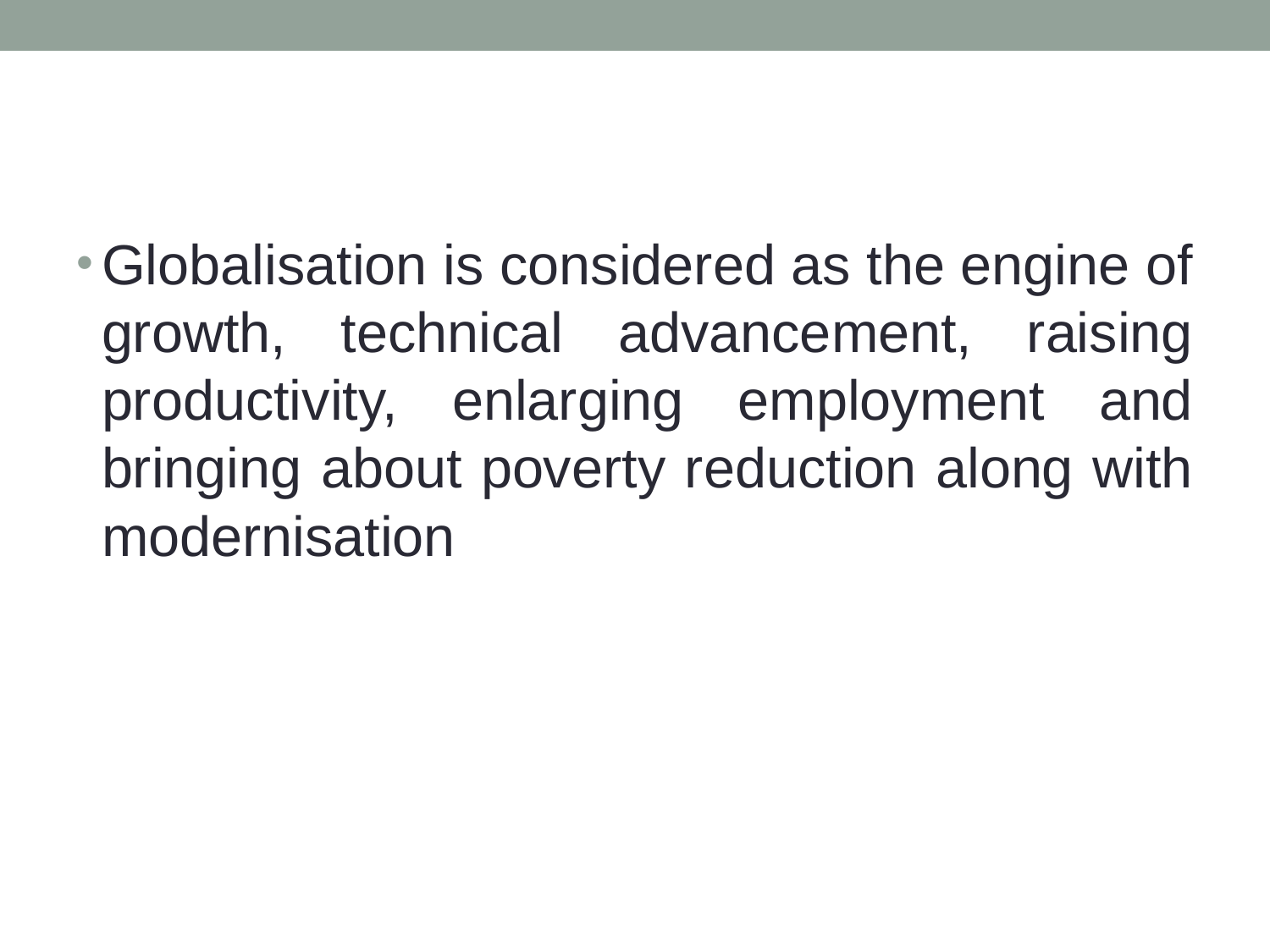

#
Globalisation is considered as the engine of growth, technical advancement, raising productivity, enlarging employment and bringing about poverty reduction along with modernisation